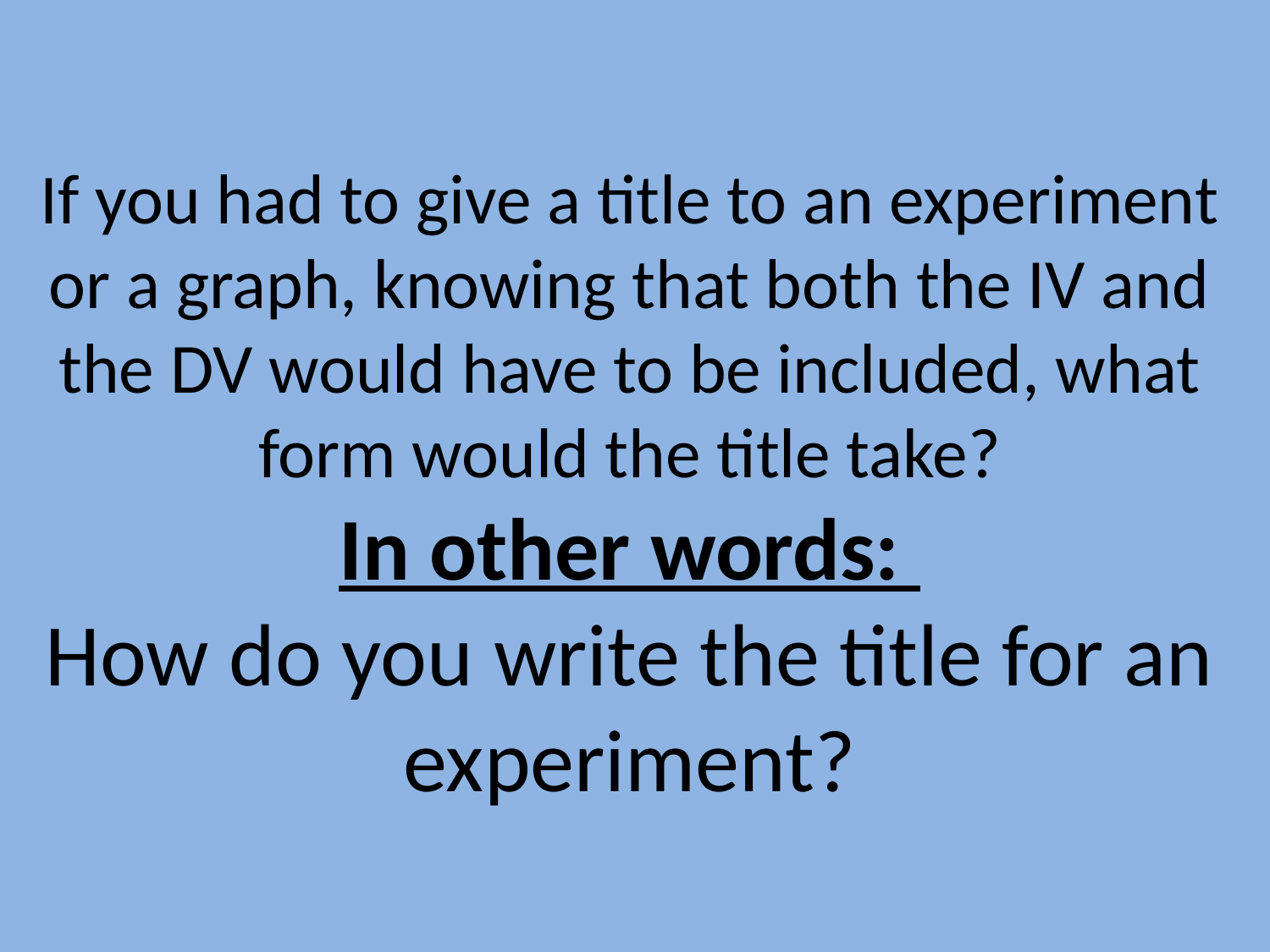

# If you had to give a title to an experiment or a graph, knowing that both the IV and the DV would have to be included, what form would the title take? In other words: How do you write the title for an experiment?